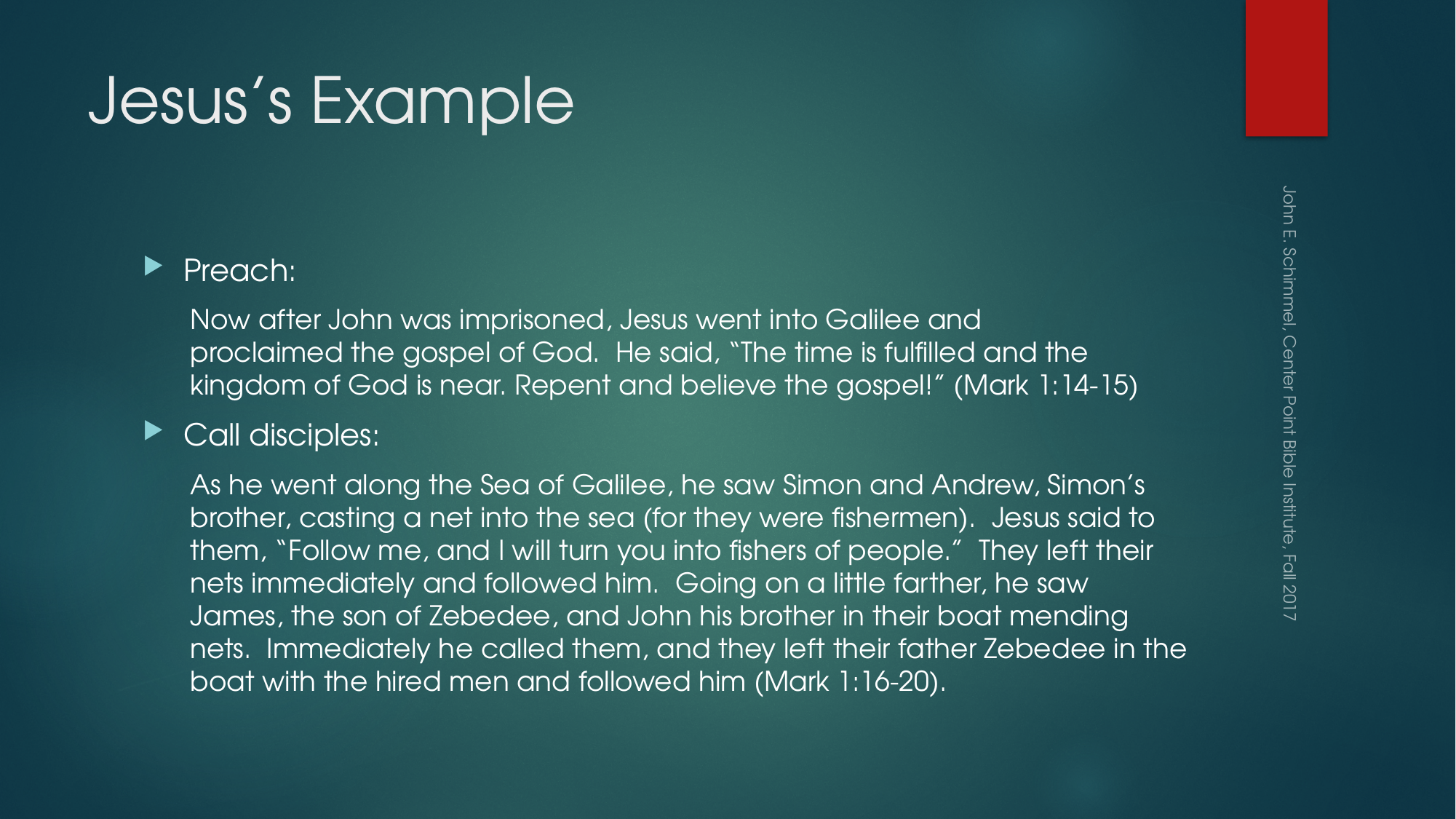

# Jesus’s Example
Preach:
Now after John was imprisoned, Jesus went into Galilee and proclaimed the gospel of God.  He said, “The time is fulfilled and the kingdom of God is near. Repent and believe the gospel!” (Mark 1:14-15)
Call disciples:
As he went along the Sea of Galilee, he saw Simon and Andrew, Simon’s brother, casting a net into the sea (for they were fishermen).  Jesus said to them, “Follow me, and I will turn you into fishers of people.”  They left their nets immediately and followed him.  Going on a little farther, he saw James, the son of Zebedee, and John his brother in their boat mending nets.  Immediately he called them, and they left their father Zebedee in the boat with the hired men and followed him (Mark 1:16-20).
John E. Schimmel, Center Point Bible Institute, Fall 2017